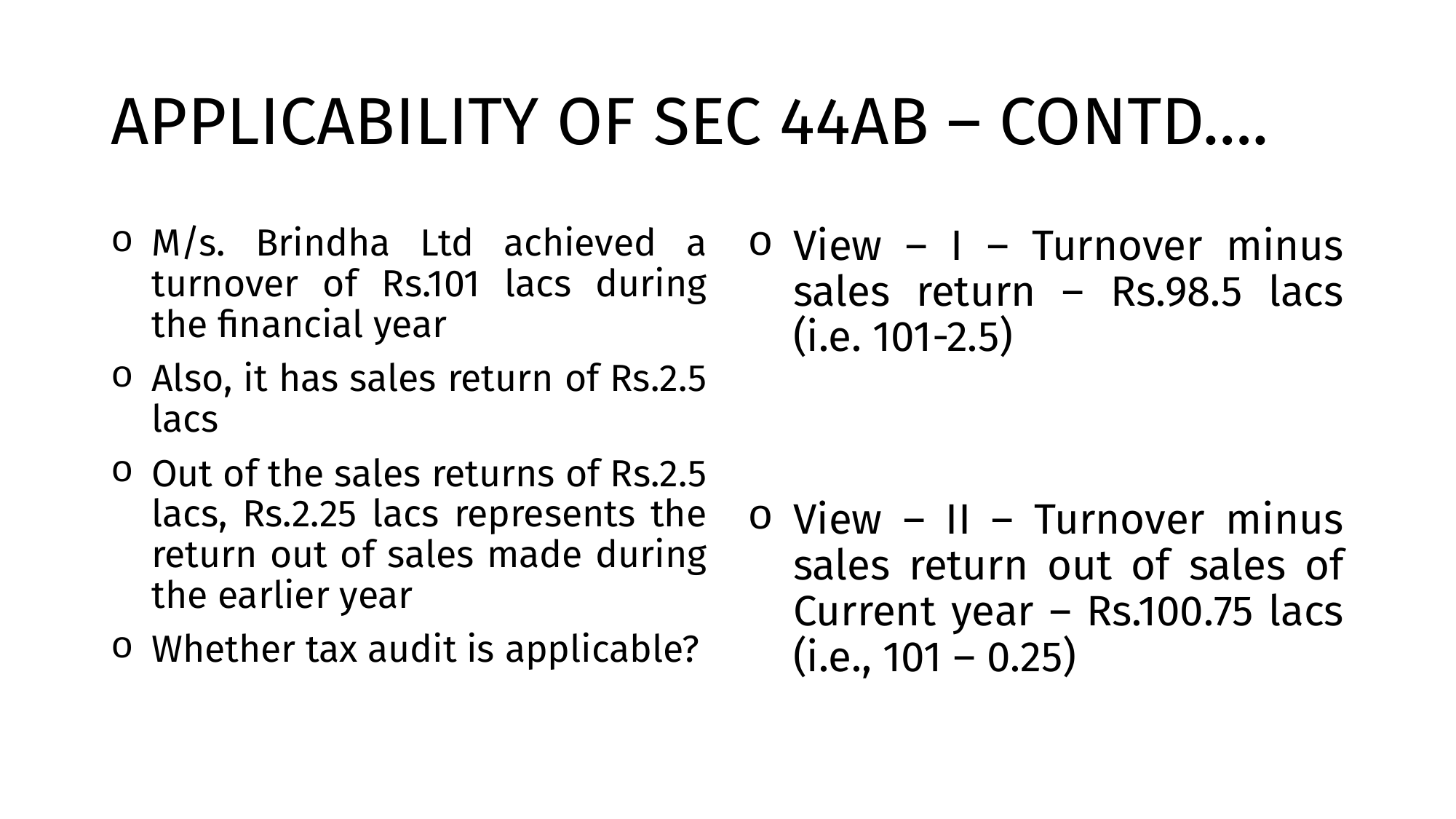

# APPLICABILITY OF SEC 44AB – CONTD….
M/s. Brindha Ltd achieved a turnover of Rs.101 lacs during the financial year
Also, it has sales return of Rs.2.5 lacs
Out of the sales returns of Rs.2.5 lacs, Rs.2.25 lacs represents the return out of sales made during the earlier year
Whether tax audit is applicable?
View – I – Turnover minus sales return – Rs.98.5 lacs (i.e. 101-2.5)

View – II – Turnover minus sales return out of sales of Current year – Rs.100.75 lacs (i.e., 101 – 0.25)